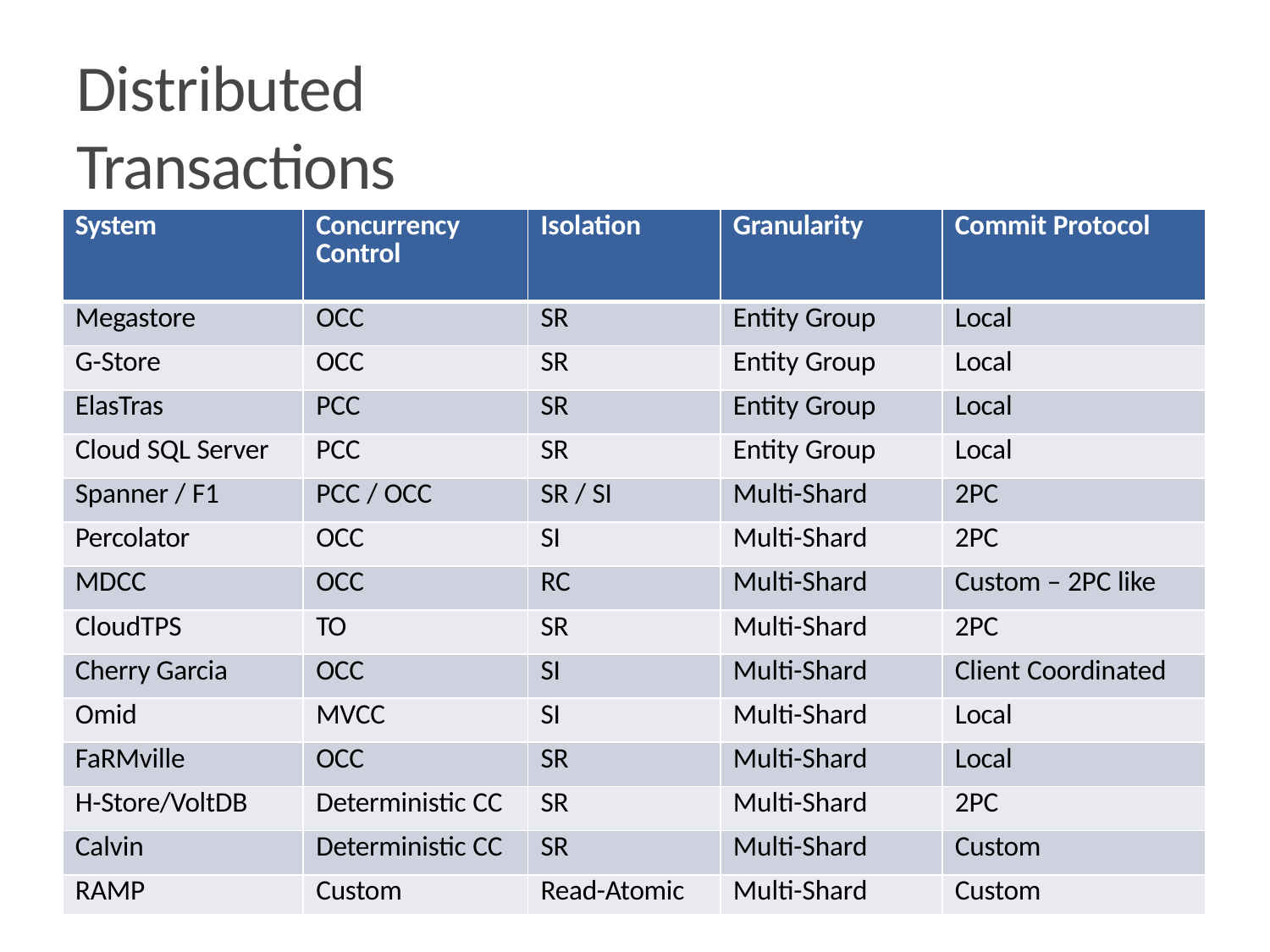

# Distributed Transactions
In NoSQL Systems – An Overview
| System | Concurrency Control | Isolation | Granularity | Commit Protocol |
| --- | --- | --- | --- | --- |
| Megastore | OCC | SR | Entity Group | Local |
| G-Store | OCC | SR | Entity Group | Local |
| ElasTras | PCC | SR | Entity Group | Local |
| Cloud SQL Server | PCC | SR | Entity Group | Local |
| Spanner / F1 | PCC / OCC | SR / SI | Multi-Shard | 2PC |
| Percolator | OCC | SI | Multi-Shard | 2PC |
| MDCC | OCC | RC | Multi-Shard | Custom – 2PC like |
| CloudTPS | TO | SR | Multi-Shard | 2PC |
| Cherry Garcia | OCC | SI | Multi-Shard | Client Coordinated |
| Omid | MVCC | SI | Multi-Shard | Local |
| FaRMville | OCC | SR | Multi-Shard | Local |
| H-Store/VoltDB | Deterministic CC | SR | Multi-Shard | 2PC |
| Calvin | Deterministic CC | SR | Multi-Shard | Custom |
| RAMP | Custom | Read-Atomic | Multi-Shard | Custom |